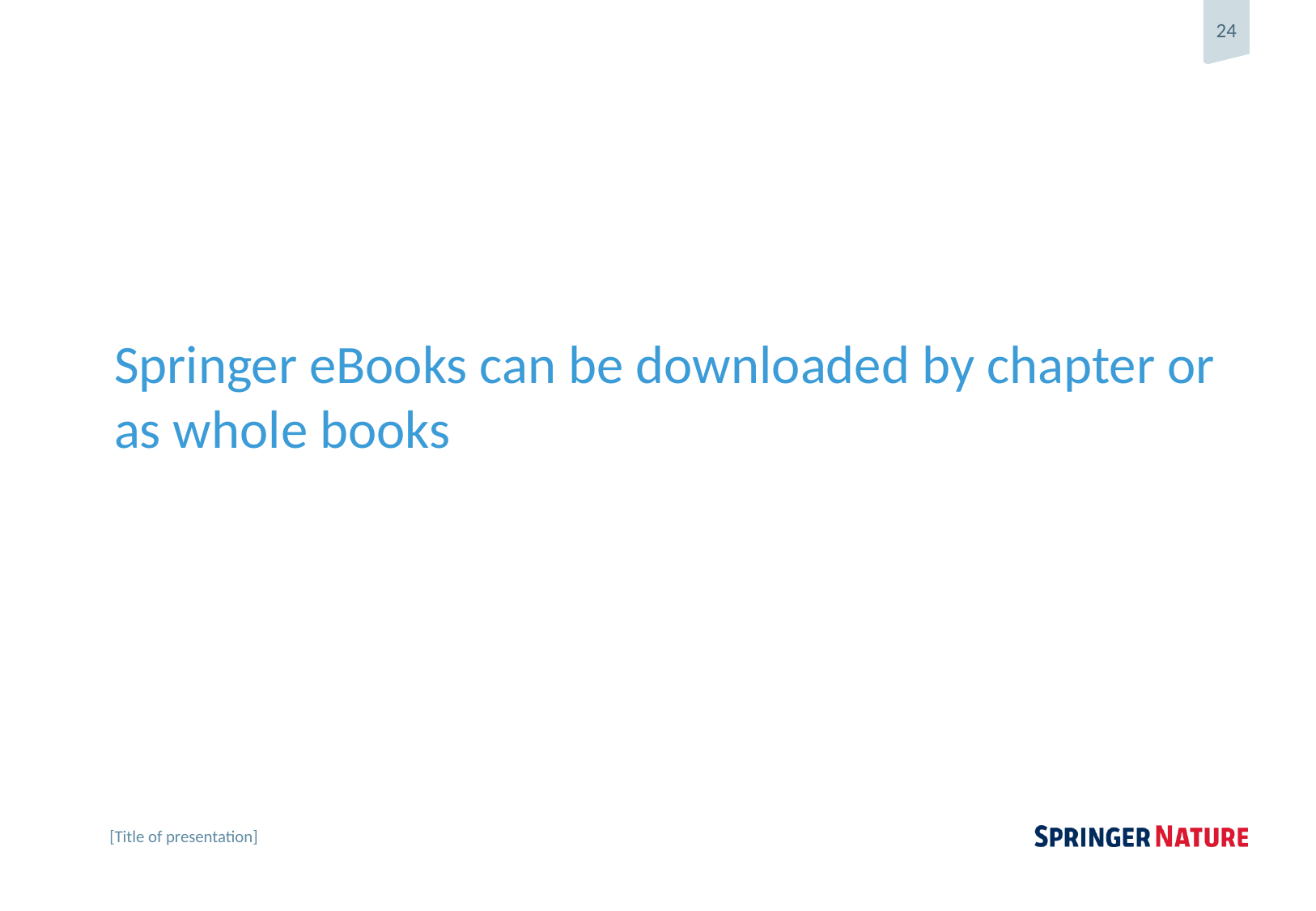

Springer eBooks can be downloaded by chapter or as whole books